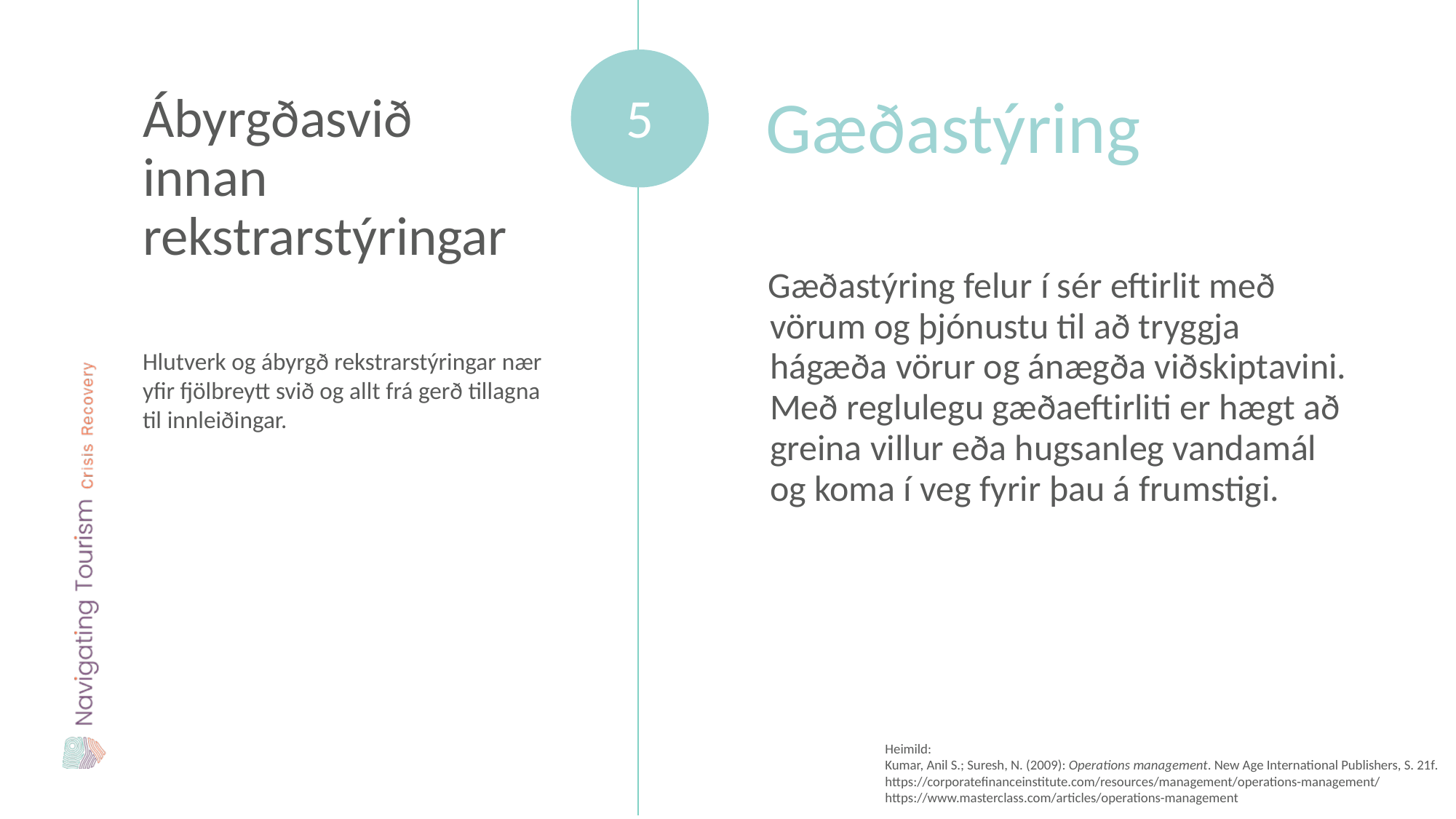

Ábyrgðasvið innan rekstrarstýringar
Gæðastýring
5
Gæðastýring felur í sér eftirlit með vörum og þjónustu til að tryggja hágæða vörur og ánægða viðskiptavini. Með reglulegu gæðaeftirliti er hægt að greina villur eða hugsanleg vandamál og koma í veg fyrir þau á frumstigi.
Hlutverk og ábyrgð rekstrarstýringar nær yfir fjölbreytt svið og allt frá gerð tillagna til innleiðingar.
Heimild:
Kumar, Anil S.; Suresh, N. (2009): Operations management. New Age International Publishers, S. 21f.
https://corporatefinanceinstitute.com/resources/management/operations-management/
https://www.masterclass.com/articles/operations-management